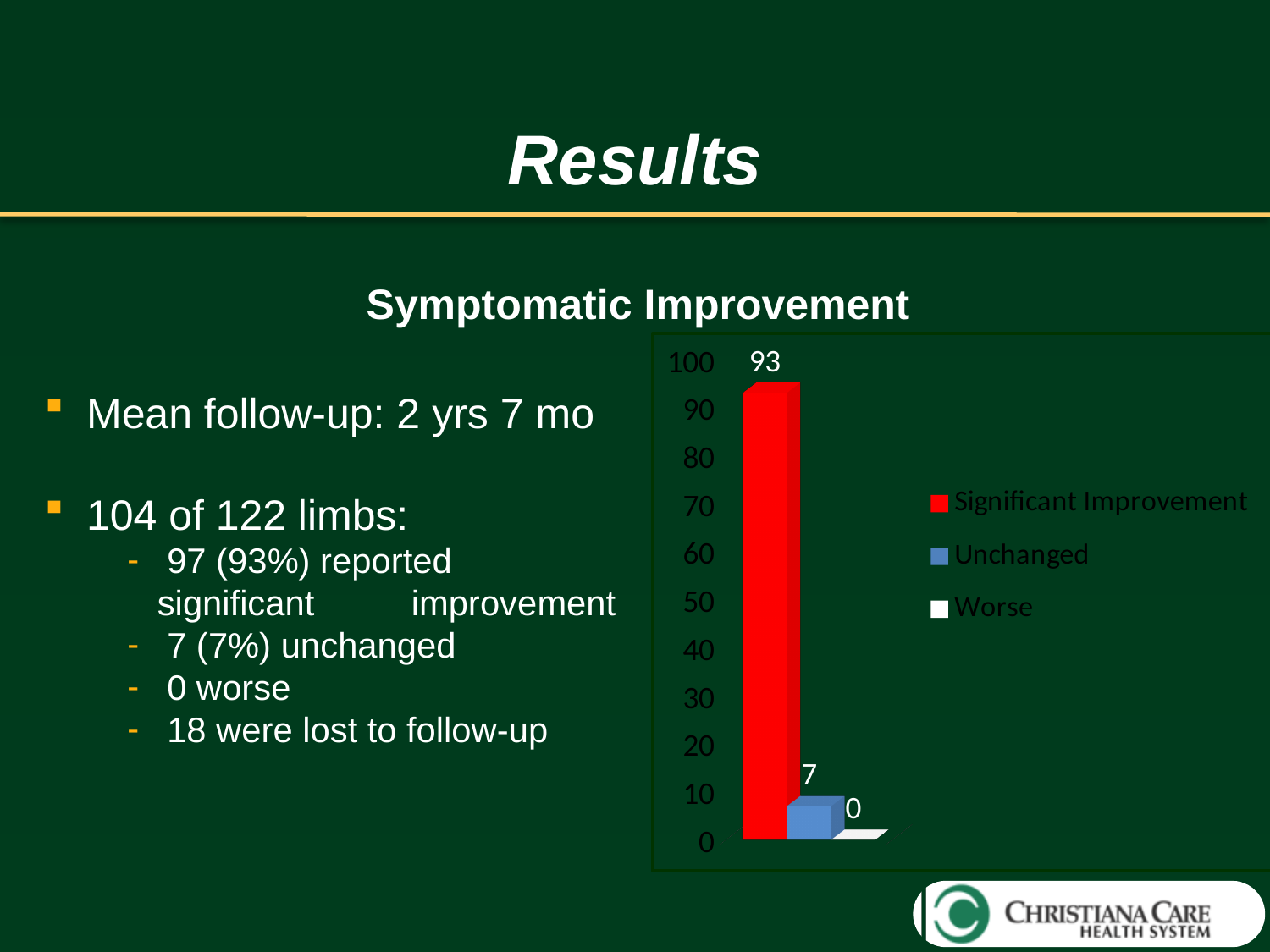

# Results
Symptomatic Improvement

[unsupported chart]

 Mean follow-up: 2 yrs 7 mo

 104 of 122 limbs:
 97 (93%) reported 	significant 	improvement
 7 (7%) unchanged
 0 worse
 18 were lost to follow-up